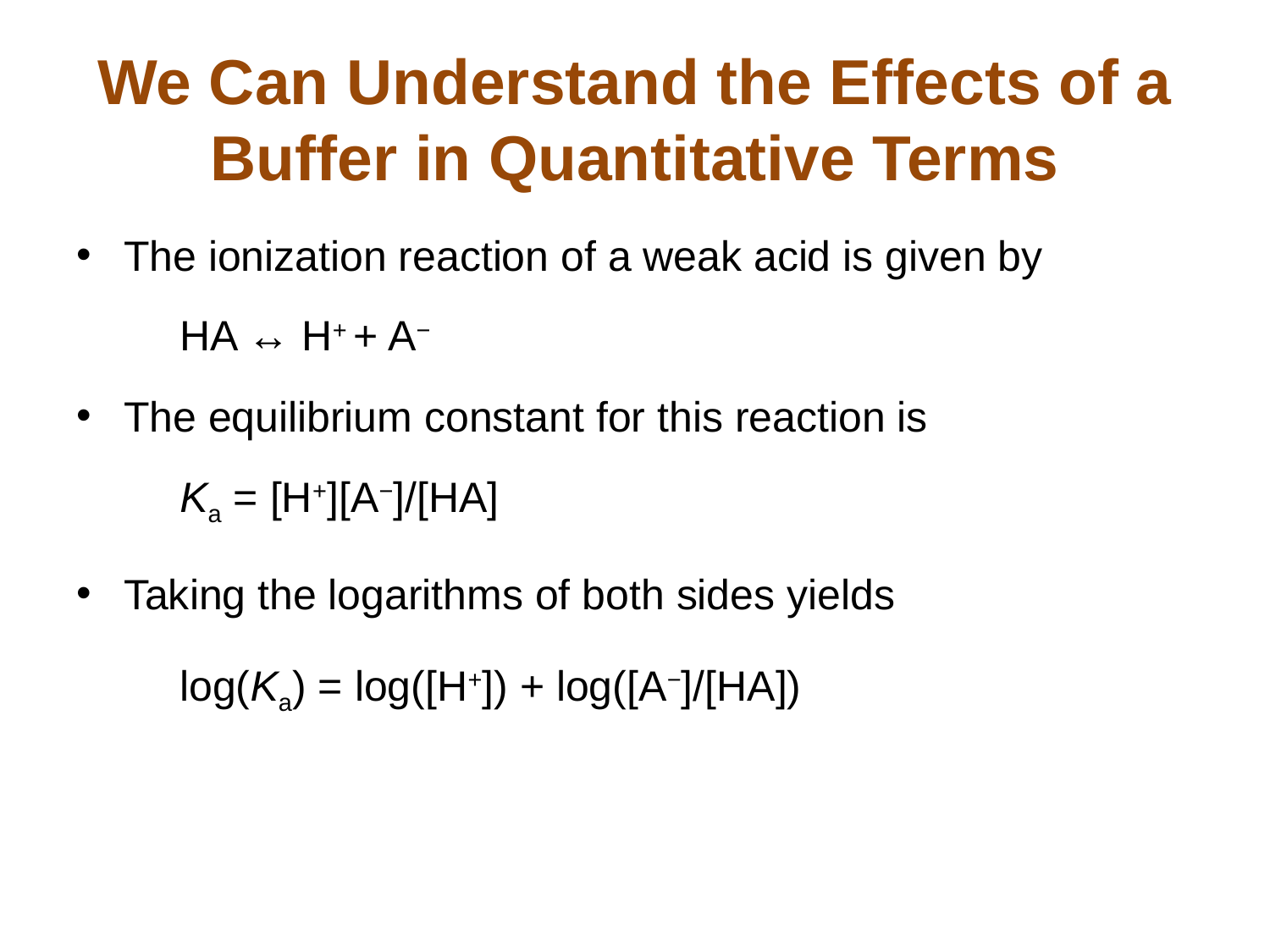

# We Can Understand the Effects of a Buffer in Quantitative Terms
The ionization reaction of a weak acid is given by
HA ↔ H+ + A−
The equilibrium constant for this reaction is
Ka = [H+][A−]/[HA]
Taking the logarithms of both sides yields
log(Ka) = log([H+]) + log([A−]/[HA])